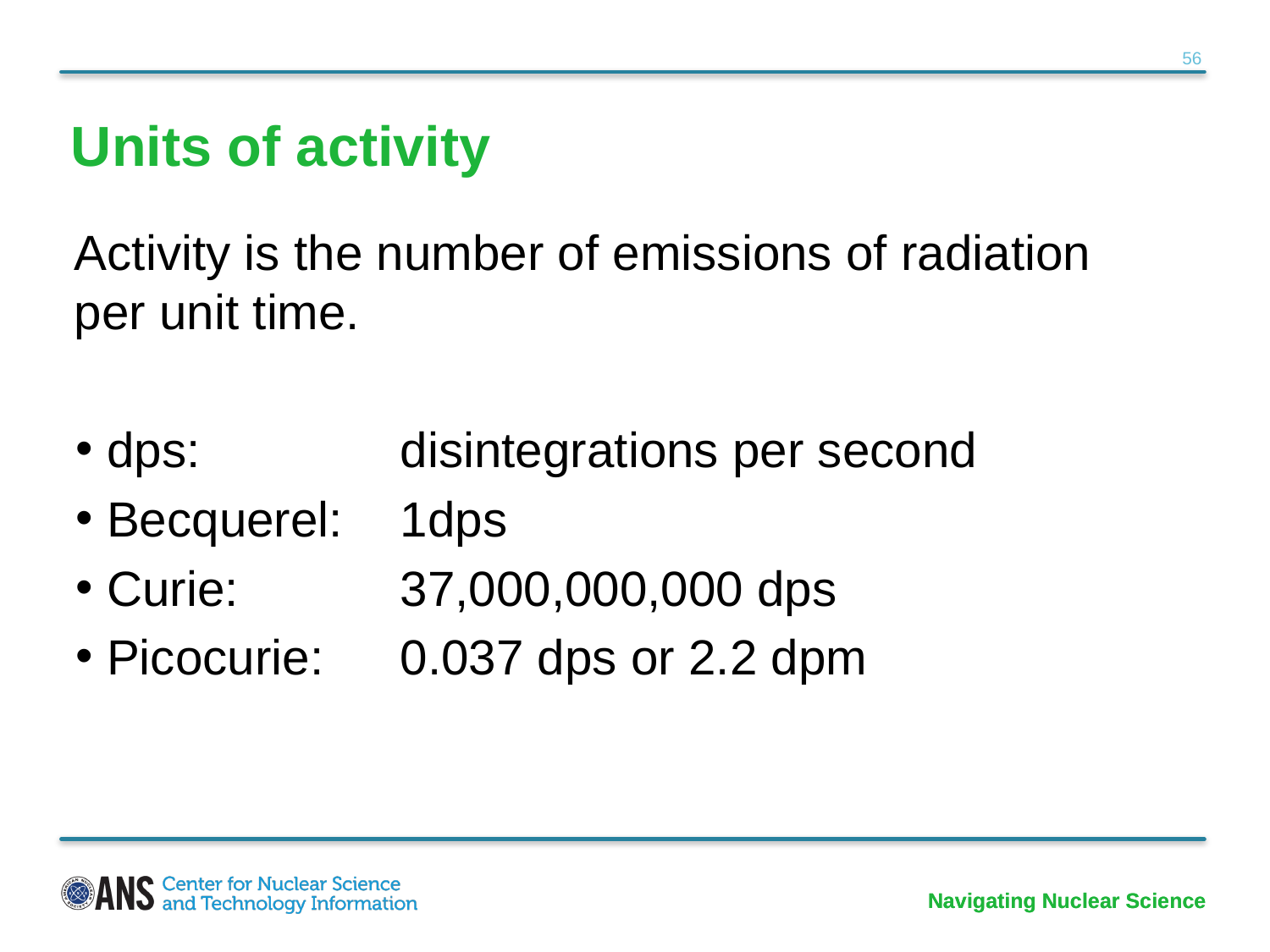

Units of activity
Activity is the number of emissions of radiation per unit time.

dps:	disintegrations per second
Becquerel:	1dps
Curie:	37,000,000,000 dps
Picocurie: 	0.037 dps or 2.2 dpm